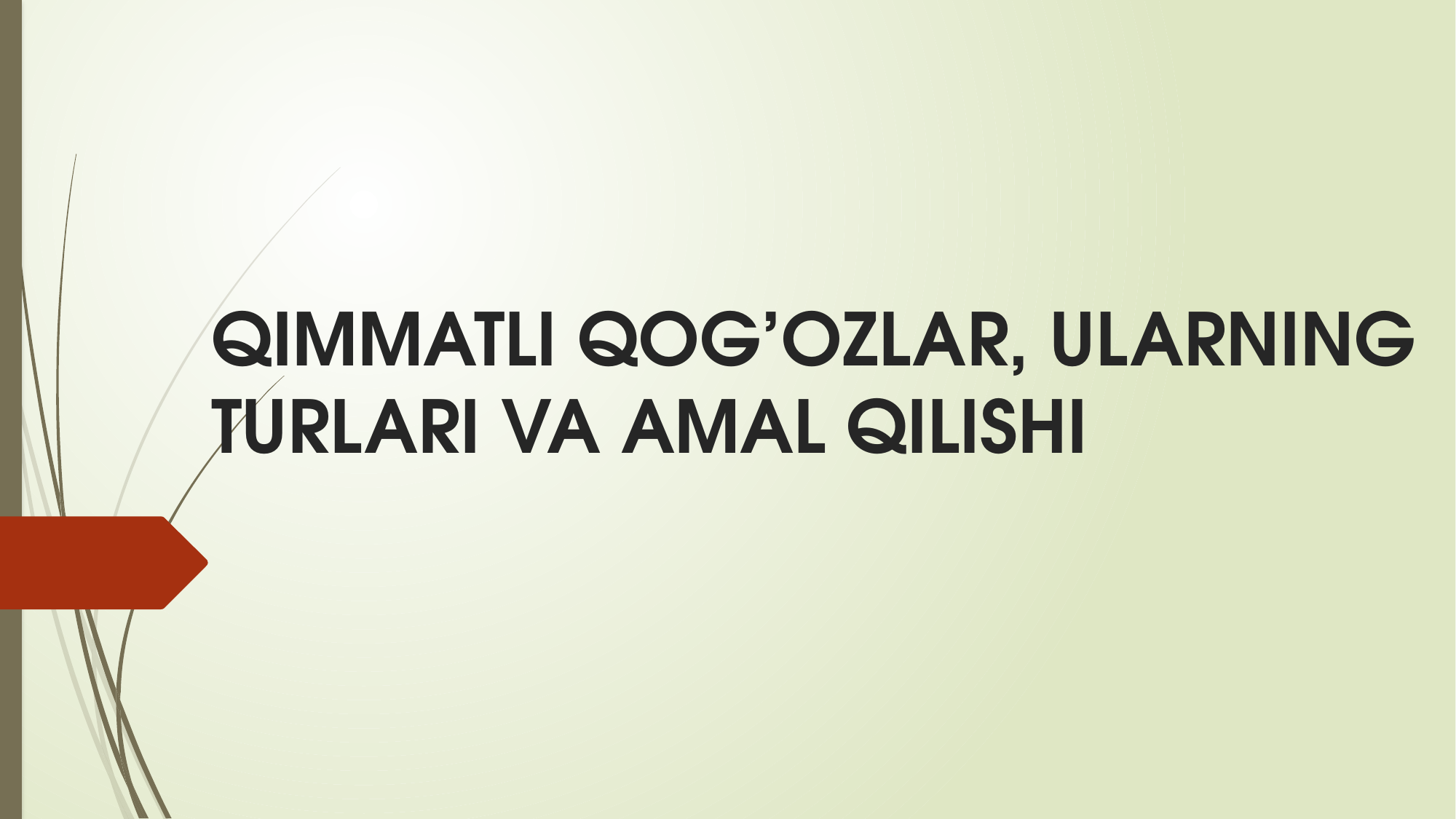

# QIMMATLI QOG’OZLAR, ULARNING TURLARI VA AMAL QILISHI